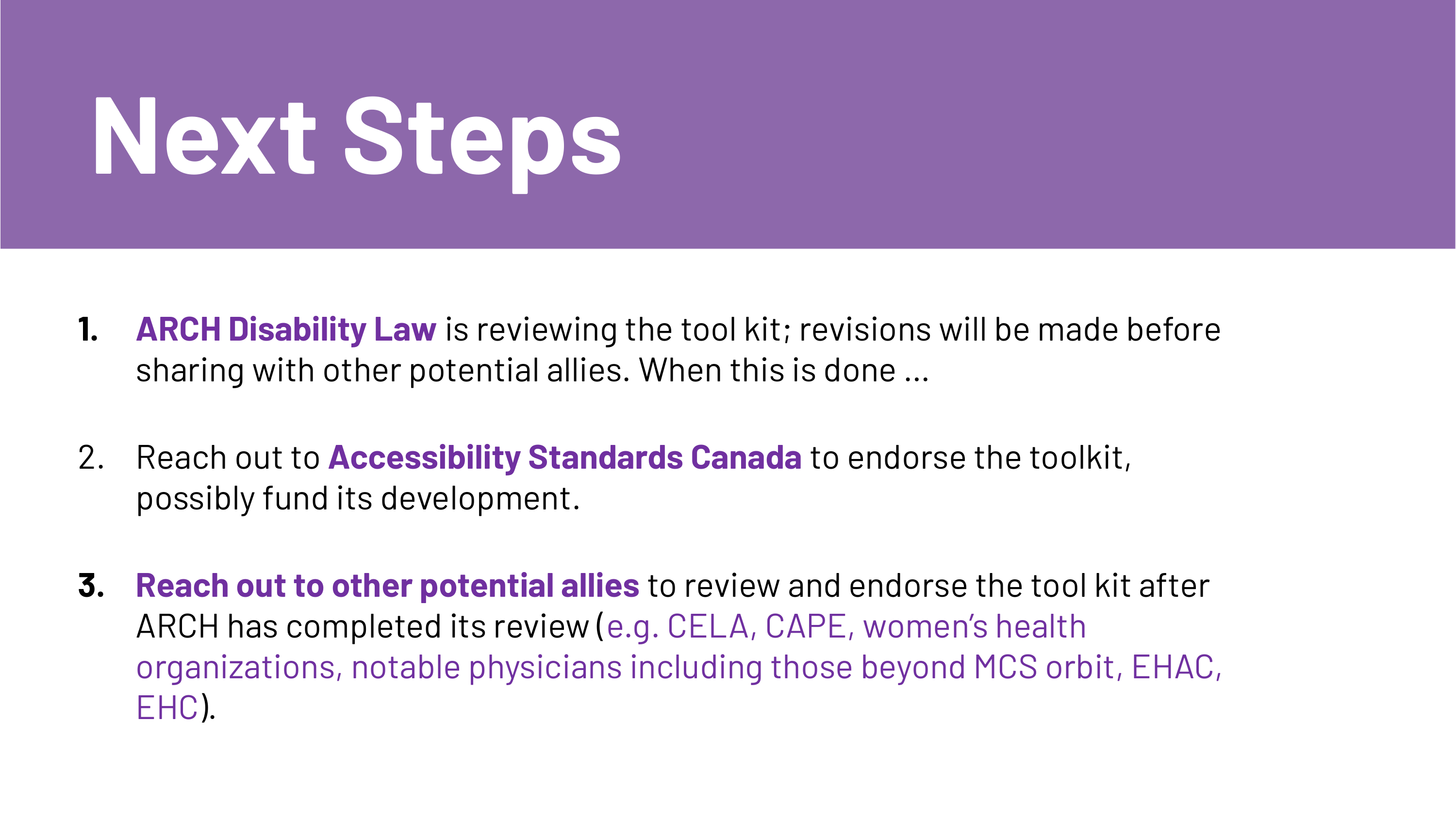

# Next Steps
ARCH Disability Law is reviewing the tool kit; revisions will be made before sharing with other potential allies. When this is done …

Reach out to Accessibility Standards Canada to endorse the toolkit, possibly fund its development.

Reach out to other potential allies to review and endorse the tool kit after ARCH has completed its review (e.g. CELA, CAPE, women’s health organizations, notable physicians including those beyond MCS orbit, EHAC, EHC).